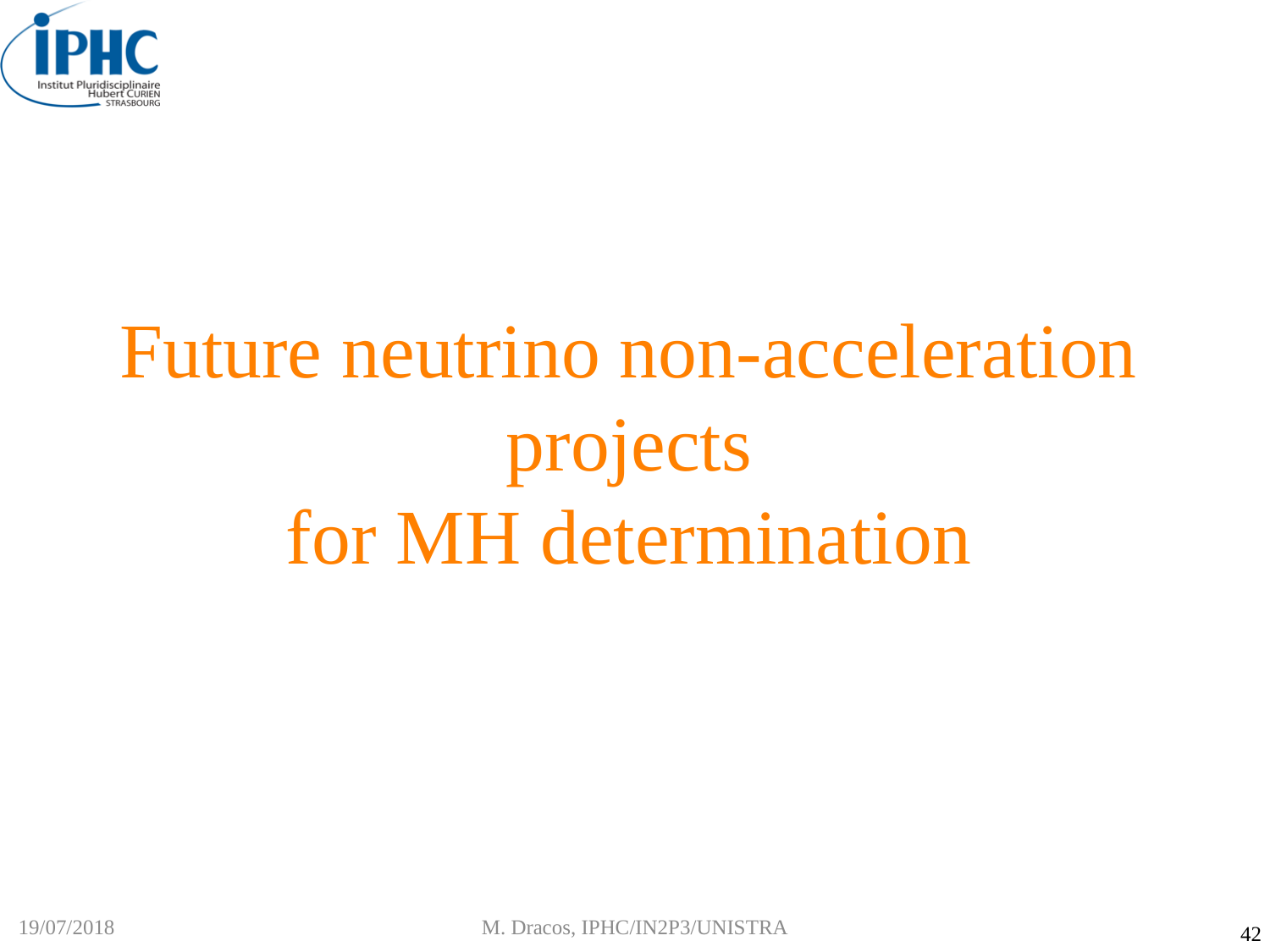

# Future neutrino non-acceleration projects for MH determination
19/07/2018
M. Dracos, IPHC/IN2P3/UNISTRA
42